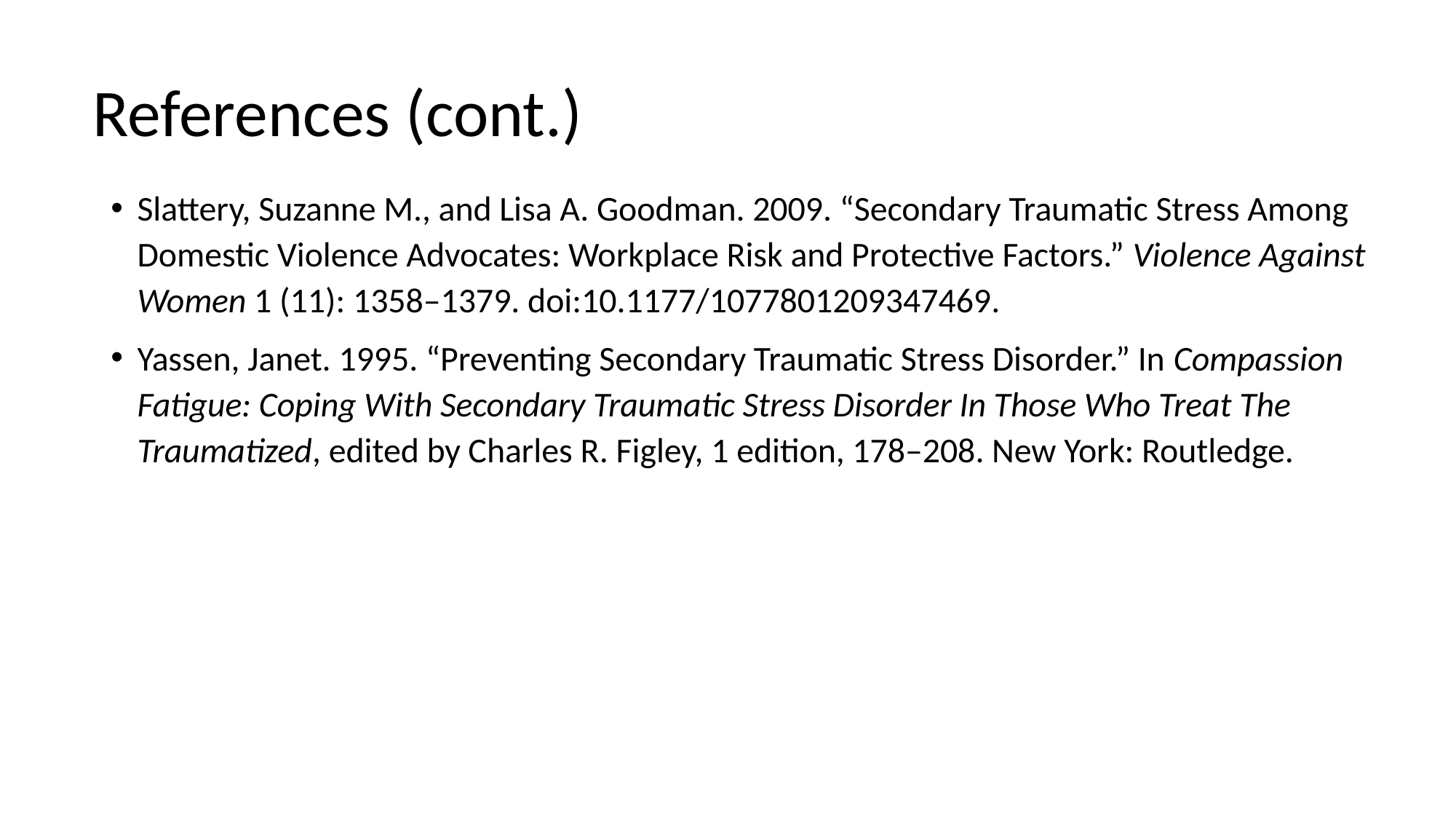

# References (cont.)
Slattery, Suzanne M., and Lisa A. Goodman. 2009. “Secondary Traumatic Stress Among Domestic Violence Advocates: Workplace Risk and Protective Factors.” Violence Against Women 1 (11): 1358–1379. doi:10.1177/1077801209347469.
Yassen, Janet. 1995. “Preventing Secondary Traumatic Stress Disorder.” In Compassion Fatigue: Coping With Secondary Traumatic Stress Disorder In Those Who Treat The Traumatized, edited by Charles R. Figley, 1 edition, 178–208. New York: Routledge.